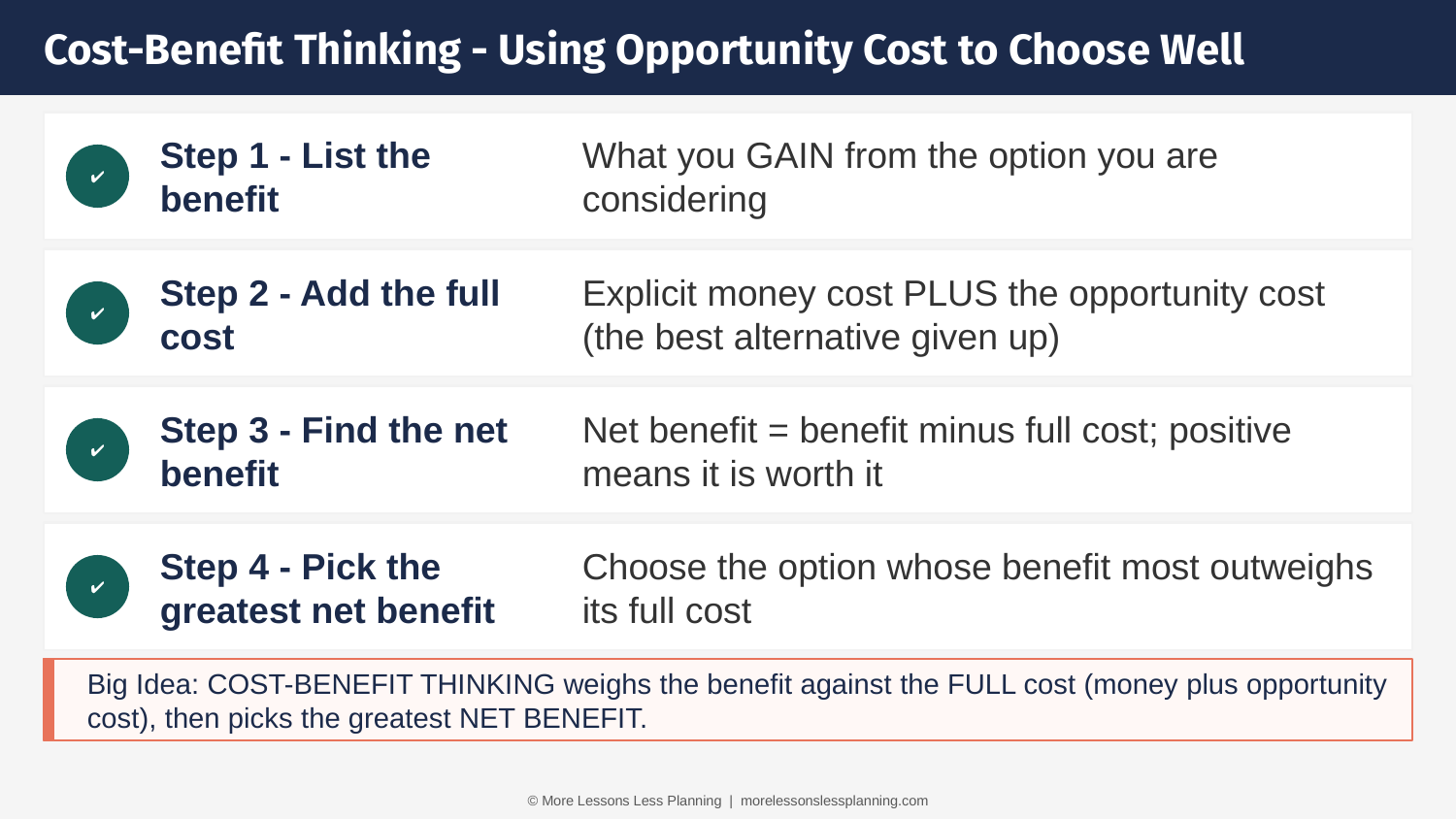

Cost-Benefit Thinking - Using Opportunity Cost to Choose Well

Step 1 - List the benefit
What you GAIN from the option you are considering

✔

Step 2 - Add the full cost
Explicit money cost PLUS the opportunity cost (the best alternative given up)

✔

Step 3 - Find the net benefit
Net benefit = benefit minus full cost; positive means it is worth it

✔

Step 4 - Pick the greatest net benefit
Choose the option whose benefit most outweighs its full cost

✔

Big Idea: COST-BENEFIT THINKING weighs the benefit against the FULL cost (money plus opportunity cost), then picks the greatest NET BENEFIT.
© More Lessons Less Planning  |  morelessonslessplanning.com